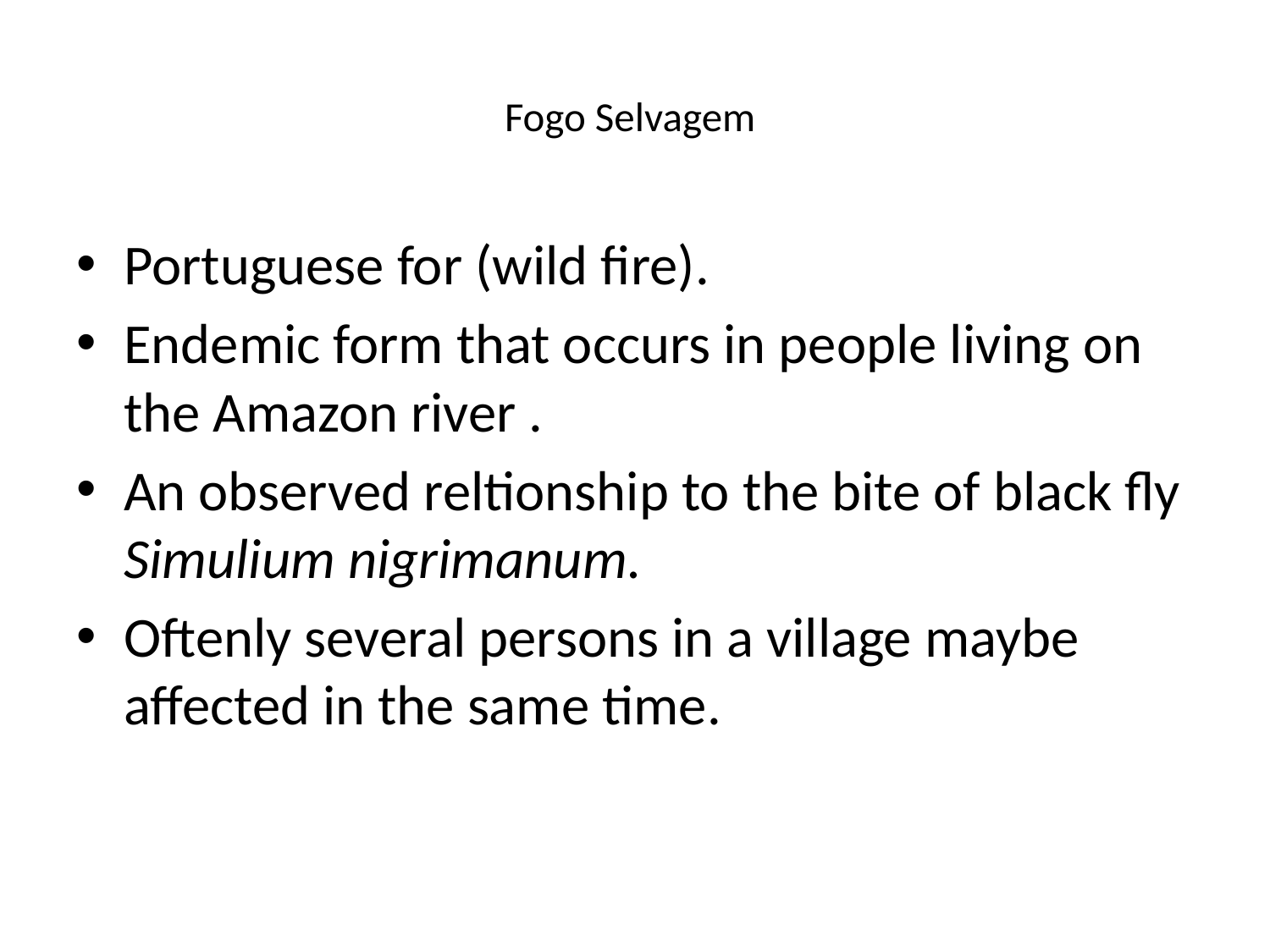

# Fogo Selvagem
Portuguese for (wild fire).
Endemic form that occurs in people living on the Amazon river .
An observed reltionship to the bite of black fly Simulium nigrimanum.
Oftenly several persons in a village maybe affected in the same time.